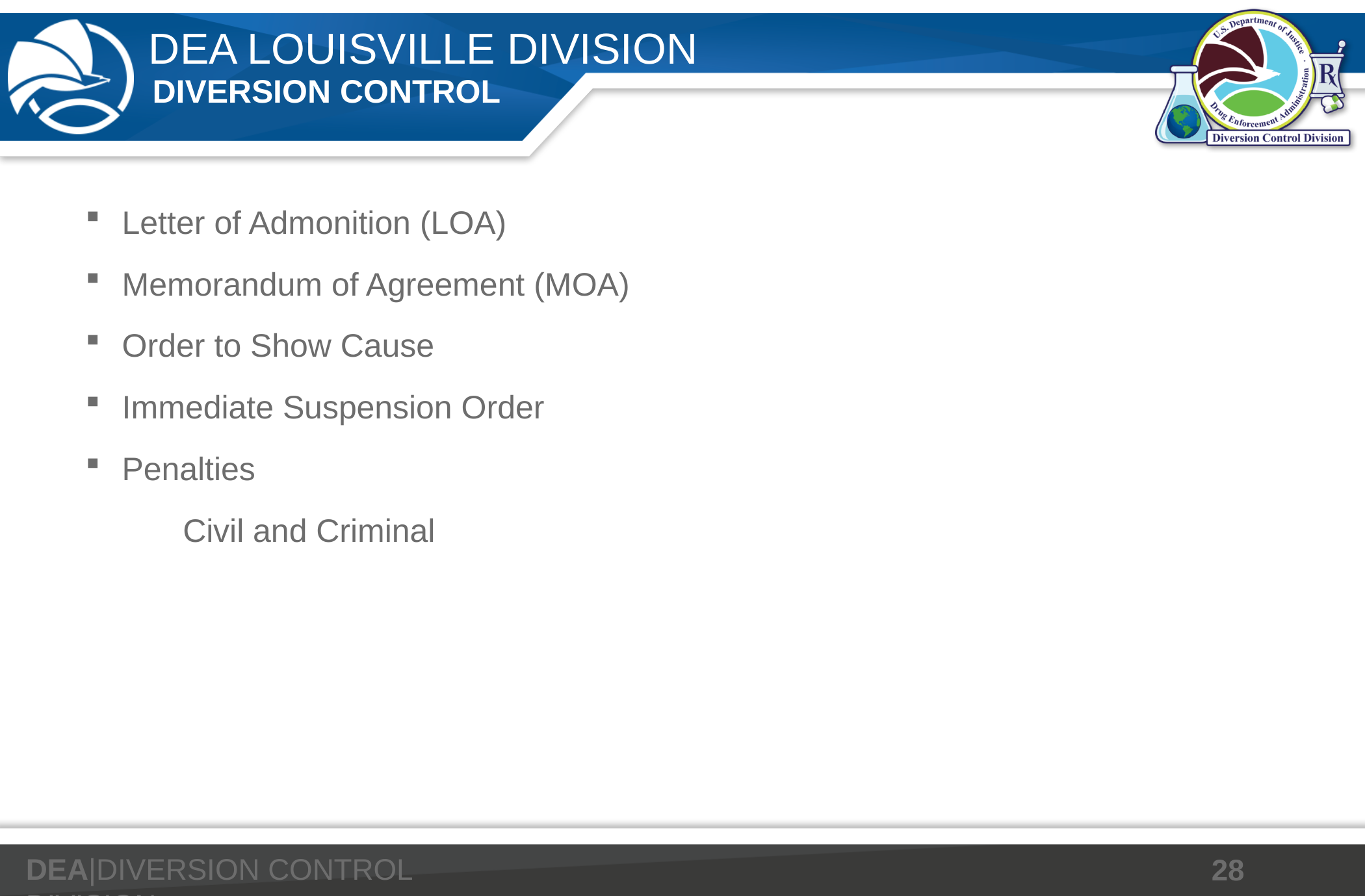

#
Letter of Admonition (LOA)
Memorandum of Agreement (MOA)
Order to Show Cause
Immediate Suspension Order
Penalties
	Civil and Criminal